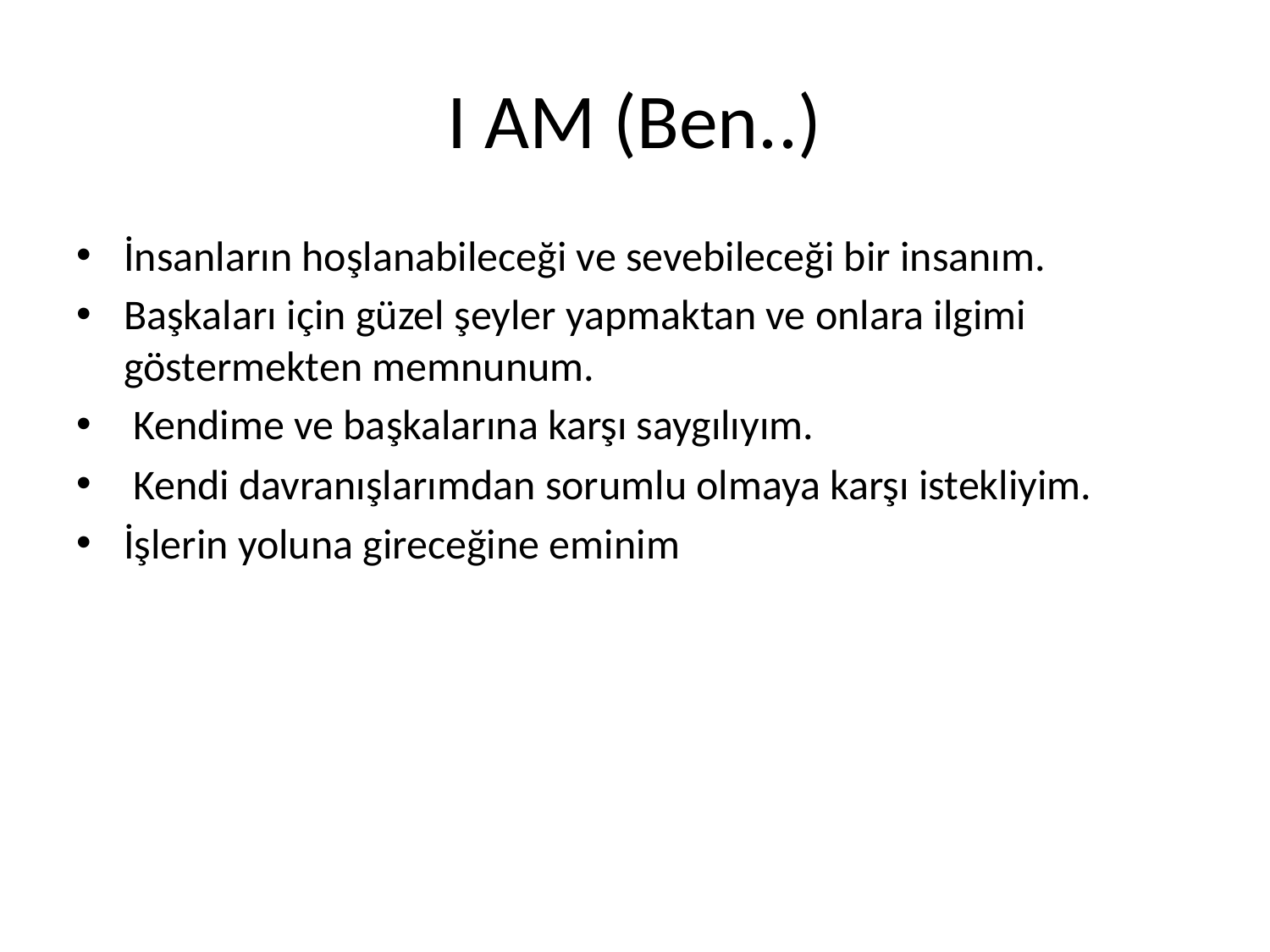

# I AM (Ben..)
İnsanların hoşlanabileceği ve sevebileceği bir insanım.
Başkaları için güzel şeyler yapmaktan ve onlara ilgimi göstermekten memnunum.
 Kendime ve başkalarına karşı saygılıyım.
 Kendi davranışlarımdan sorumlu olmaya karşı istekliyim.
İşlerin yoluna gireceğine eminim